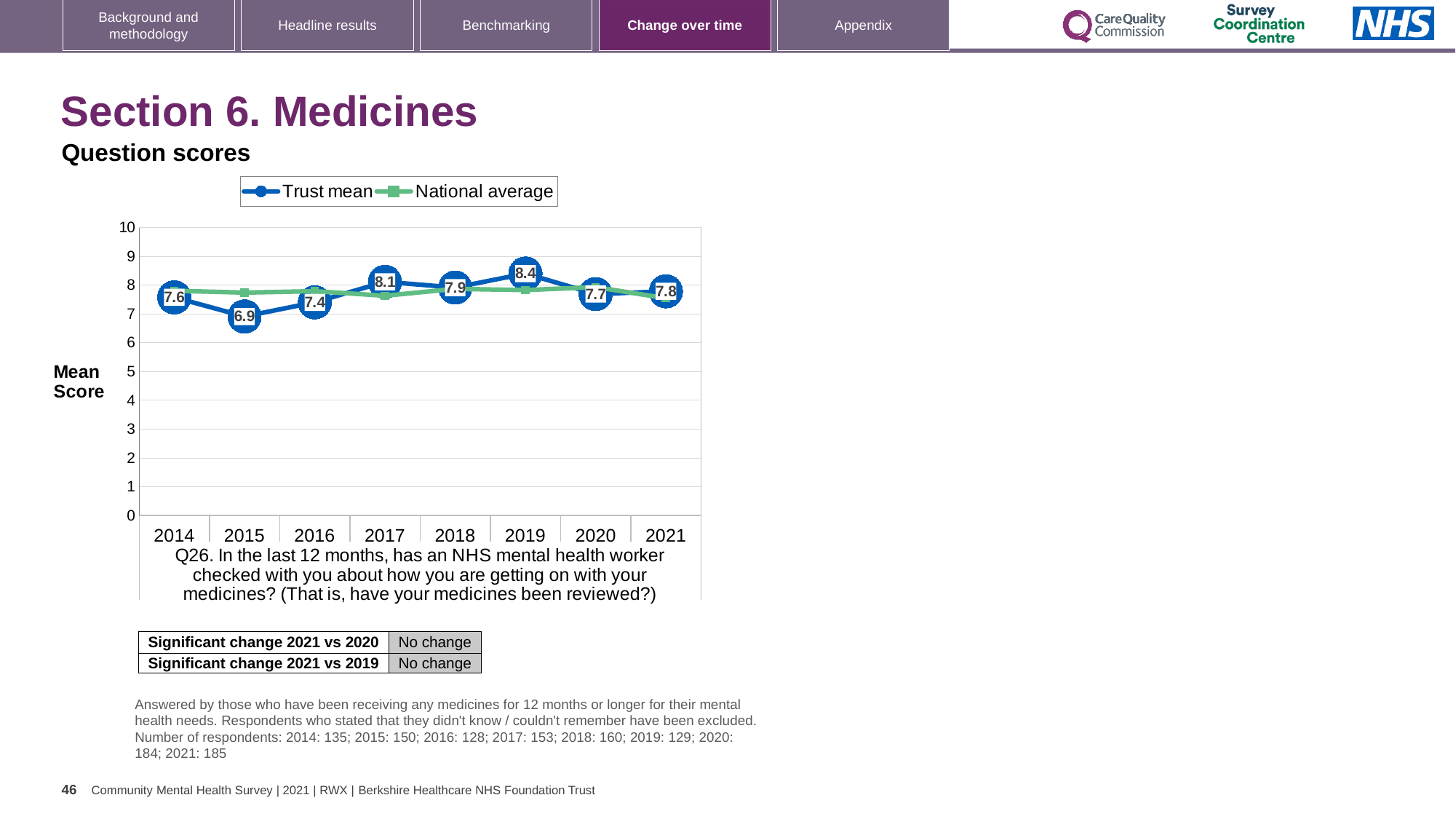

# Section 6. Medicines
Question scores

### Chart

| Category | Trust mean | National average |
|---|---|---|
| 2014 | 7.57569949992974 | 7.804819952181912 |
| 2015 | 6.91264535242115 | 7.740316012595842 |
| 2016 | 7.40338280364709 | 7.7898122461945976 |
| 2017 | 8.11406893852227 | 7.631111823047022 |
| 2018 | 7.9156331821979 | 7.869726653426071 |
| 2019 | 8.40134110389101 | 7.82823352657941 |
| 2020 | 7.6890610786076 | 7.929062429764521 |
| 2021 | 7.78505925206645 | 7.545114461310549 |
| Significant change 2021 vs 2020 | No change |
| --- | --- |
| Significant change 2021 vs 2019 | No change |
Answered by those who have been receiving any medicines for 12 months or longer for their mental health needs. Respondents who stated that they didn't know / couldn't remember have been excluded.
Number of respondents: 2014: 135; 2015: 150; 2016: 128; 2017: 153; 2018: 160; 2019: 129; 2020: 184; 2021: 185
46